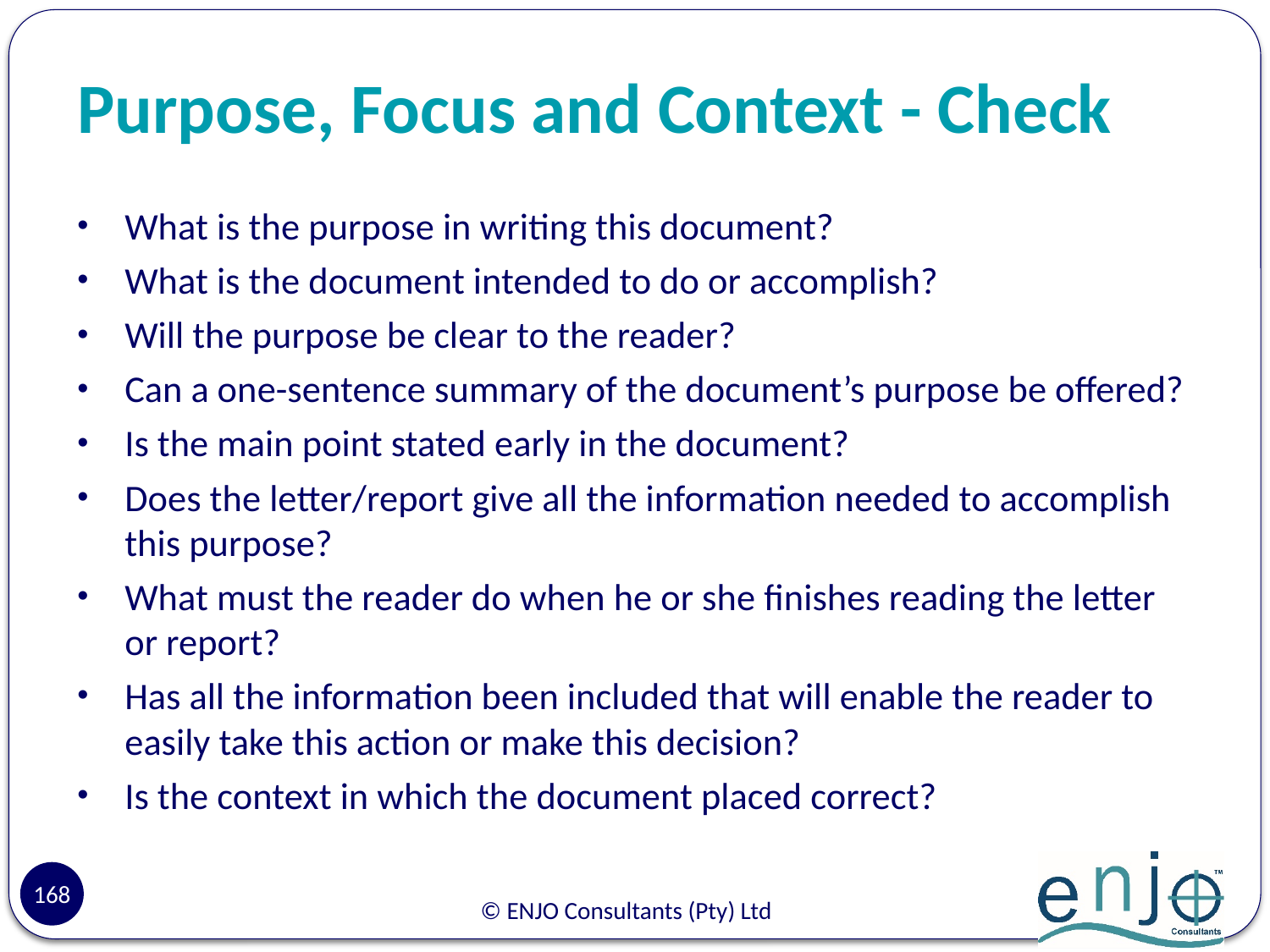

# Purpose, Focus and Context - Check
What is the purpose in writing this document?
What is the document intended to do or accomplish?
Will the purpose be clear to the reader?
Can a one-sentence summary of the document’s purpose be offered?
Is the main point stated early in the document?
Does the letter/report give all the information needed to accomplish this purpose?
What must the reader do when he or she finishes reading the letter or report?
Has all the information been included that will enable the reader to easily take this action or make this decision?
Is the context in which the document placed correct?

168
© ENJO Consultants (Pty) Ltd